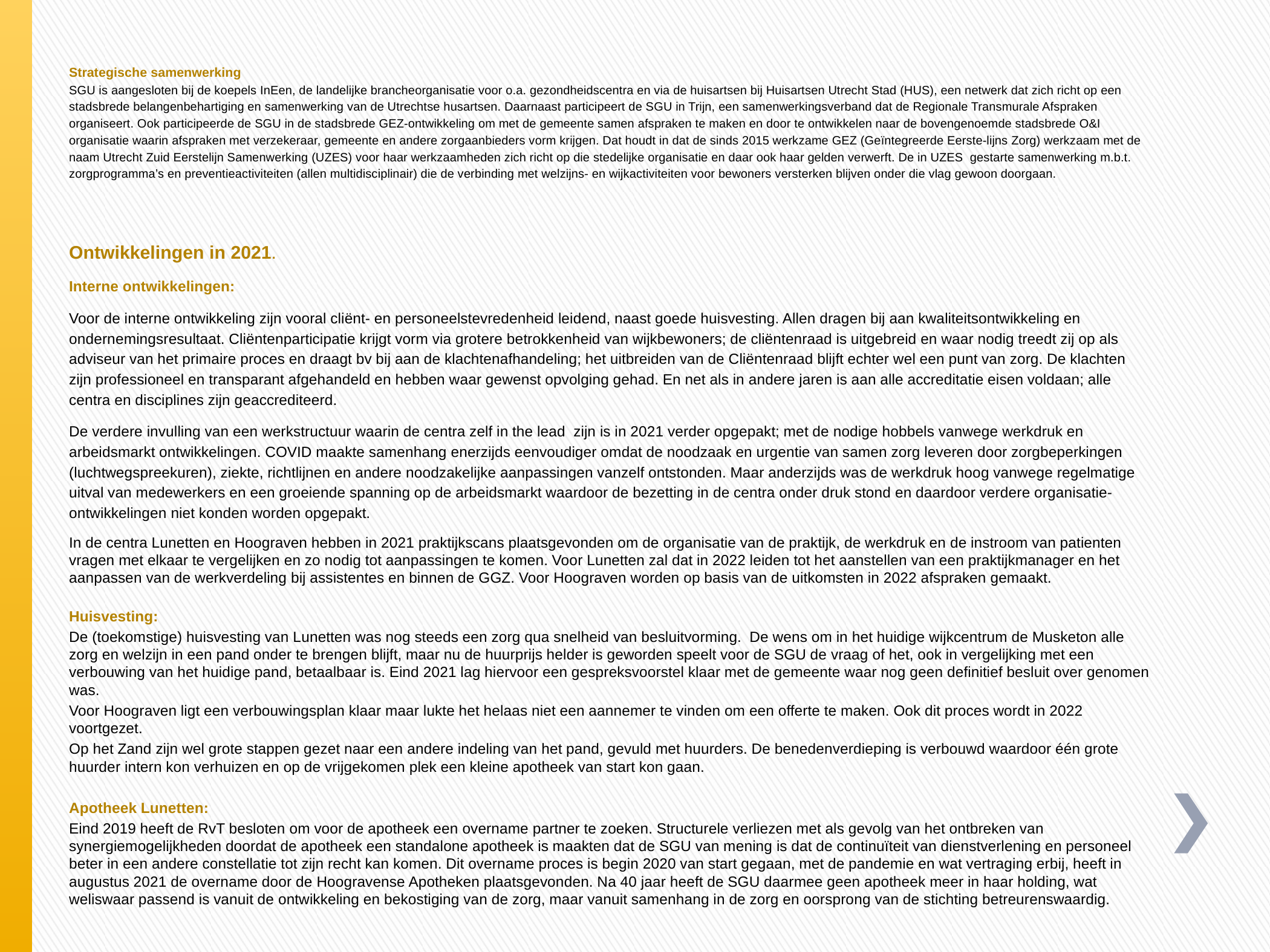

Strategische samenwerking
SGU is aangesloten bij de koepels InEen, de landelijke brancheorganisatie voor o.a. gezondheidscentra en via de huisartsen bij Huisartsen Utrecht Stad (HUS), een netwerk dat zich richt op een stadsbrede belangenbehartiging en samenwerking van de Utrechtse husartsen. Daarnaast participeert de SGU in Trijn, een samenwerkingsverband dat de Regionale Transmurale Afspraken organiseert. Ook participeerde de SGU in de stadsbrede GEZ-ontwikkeling om met de gemeente samen afspraken te maken en door te ontwikkelen naar de bovengenoemde stadsbrede O&I organisatie waarin afspraken met verzekeraar, gemeente en andere zorgaanbieders vorm krijgen. Dat houdt in dat de sinds 2015 werkzame GEZ (Geïntegreerde Eerste-lijns Zorg) werkzaam met de naam Utrecht Zuid Eerstelijn Samenwerking (UZES) voor haar werkzaamheden zich richt op die stedelijke organisatie en daar ook haar gelden verwerft. De in UZES  gestarte samenwerking m.b.t. zorgprogramma’s en preventieactiviteiten (allen multidisciplinair) die de verbinding met welzijns- en wijkactiviteiten voor bewoners versterken blijven onder die vlag gewoon doorgaan.

Ontwikkelingen in 2021.
Interne ontwikkelingen:
Voor de interne ontwikkeling zijn vooral cliënt- en personeelstevredenheid leidend, naast goede huisvesting. Allen dragen bij aan kwaliteitsontwikkeling en ondernemingsresultaat. Cliëntenparticipatie krijgt vorm via grotere betrokkenheid van wijkbewoners; de cliëntenraad is uitgebreid en waar nodig treedt zij op als adviseur van het primaire proces en draagt bv bij aan de klachtenafhandeling; het uitbreiden van de Cliëntenraad blijft echter wel een punt van zorg. De klachten zijn professioneel en transparant afgehandeld en hebben waar gewenst opvolging gehad. En net als in andere jaren is aan alle accreditatie eisen voldaan; alle centra en disciplines zijn geaccrediteerd.
De verdere invulling van een werkstructuur waarin de centra zelf in the lead  zijn is in 2021 verder opgepakt; met de nodige hobbels vanwege werkdruk en arbeidsmarkt ontwikkelingen. COVID maakte samenhang enerzijds eenvoudiger omdat de noodzaak en urgentie van samen zorg leveren door zorgbeperkingen (luchtwegspreekuren), ziekte, richtlijnen en andere noodzakelijke aanpassingen vanzelf ontstonden. Maar anderzijds was de werkdruk hoog vanwege regelmatige uitval van medewerkers en een groeiende spanning op de arbeidsmarkt waardoor de bezetting in de centra onder druk stond en daardoor verdere organisatie-ontwikkelingen niet konden worden opgepakt.
In de centra Lunetten en Hoograven hebben in 2021 praktijkscans plaatsgevonden om de organisatie van de praktijk, de werkdruk en de instroom van patienten vragen met elkaar te vergelijken en zo nodig tot aanpassingen te komen. Voor Lunetten zal dat in 2022 leiden tot het aanstellen van een praktijkmanager en het aanpassen van de werkverdeling bij assistentes en binnen de GGZ. Voor Hoograven worden op basis van de uitkomsten in 2022 afspraken gemaakt.
Huisvesting:
De (toekomstige) huisvesting van Lunetten was nog steeds een zorg qua snelheid van besluitvorming.  De wens om in het huidige wijkcentrum de Musketon alle zorg en welzijn in een pand onder te brengen blijft, maar nu de huurprijs helder is geworden speelt voor de SGU de vraag of het, ook in vergelijking met een verbouwing van het huidige pand, betaalbaar is. Eind 2021 lag hiervoor een gespreksvoorstel klaar met de gemeente waar nog geen definitief besluit over genomen was.
Voor Hoograven ligt een verbouwingsplan klaar maar lukte het helaas niet een aannemer te vinden om een offerte te maken. Ook dit proces wordt in 2022 voortgezet.
Op het Zand zijn wel grote stappen gezet naar een andere indeling van het pand, gevuld met huurders. De benedenverdieping is verbouwd waardoor één grote huurder intern kon verhuizen en op de vrijgekomen plek een kleine apotheek van start kon gaan.

Apotheek Lunetten:
Eind 2019 heeft de RvT besloten om voor de apotheek een overname partner te zoeken. Structurele verliezen met als gevolg van het ontbreken van synergiemogelijkheden doordat de apotheek een standalone apotheek is maakten dat de SGU van mening is dat de continuïteit van dienstverlening en personeel beter in een andere constellatie tot zijn recht kan komen. Dit overname proces is begin 2020 van start gegaan, met de pandemie en wat vertraging erbij, heeft in augustus 2021 de overname door de Hoogravense Apotheken plaatsgevonden. Na 40 jaar heeft de SGU daarmee geen apotheek meer in haar holding, wat weliswaar passend is vanuit de ontwikkeling en bekostiging van de zorg, maar vanuit samenhang in de zorg en oorsprong van de stichting betreurenswaardig.